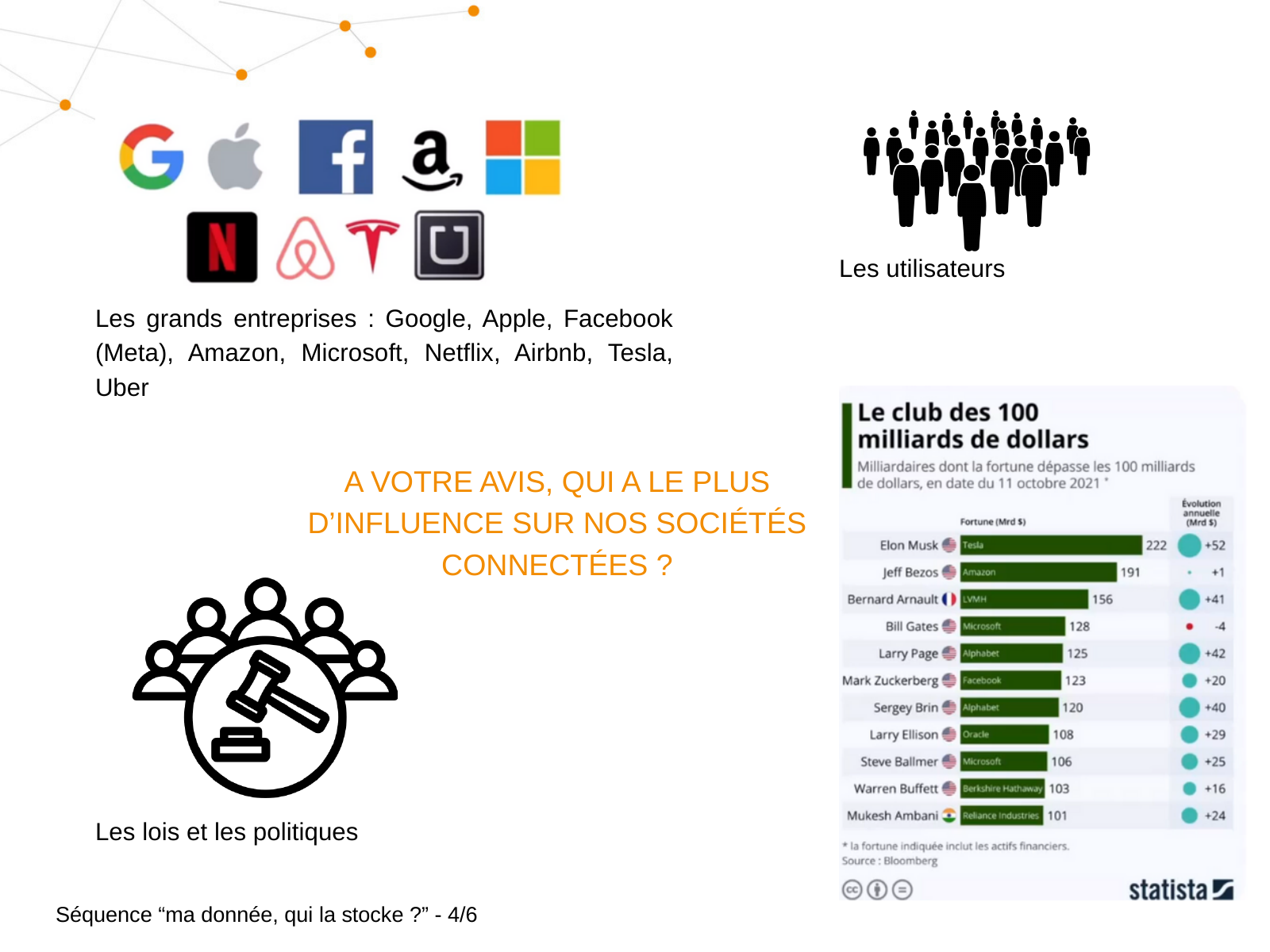

Les utilisateurs
Les grands entreprises : Google, Apple, Facebook (Meta), Amazon, Microsoft, Netflix, Airbnb, Tesla, Uber

A VOTRE AVIS, QUI A LE PLUS D’INFLUENCE SUR NOS SOCIÉTÉS CONNECTÉES ?

Les lois et les politiques
Séquence “ma donnée, qui la stocke ?” - 4/6